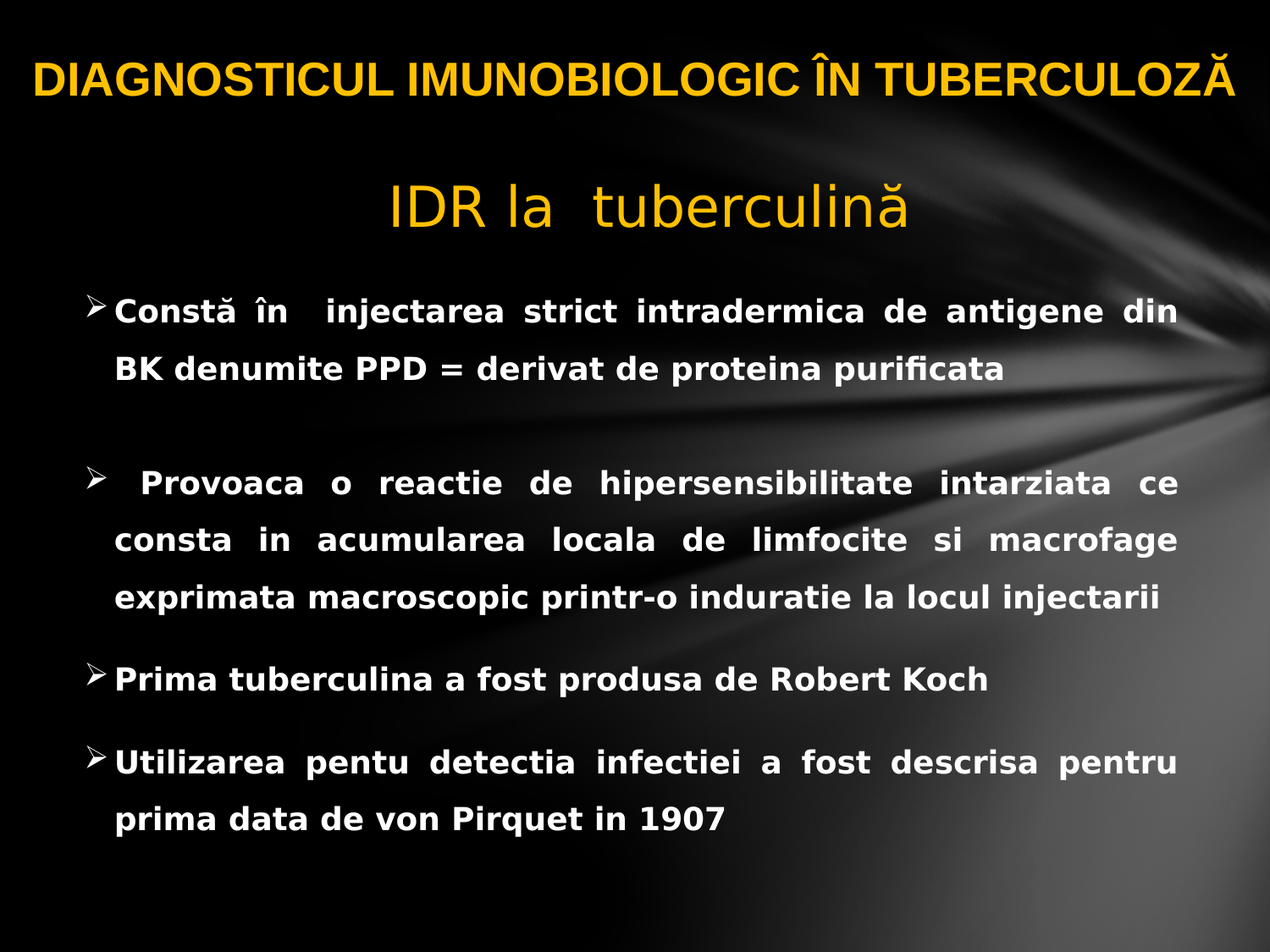

DIAGNOSTICUL IMUNOBIOLOGIC ÎN TUBERCULOZĂ
IDR la  tuberculină
Constă în  injectarea strict intradermica de antigene din BK denumite PPD = derivat de proteina purificata

 Provoaca o reactie de hipersensibilitate intarziata ce consta in acumularea locala de limfocite si macrofage exprimata macroscopic printr-o induratie la locul injectarii

Prima tuberculina a fost produsa de Robert Koch

Utilizarea pentu detectia infectiei a fost descrisa pentru prima data de von Pirquet in 1907